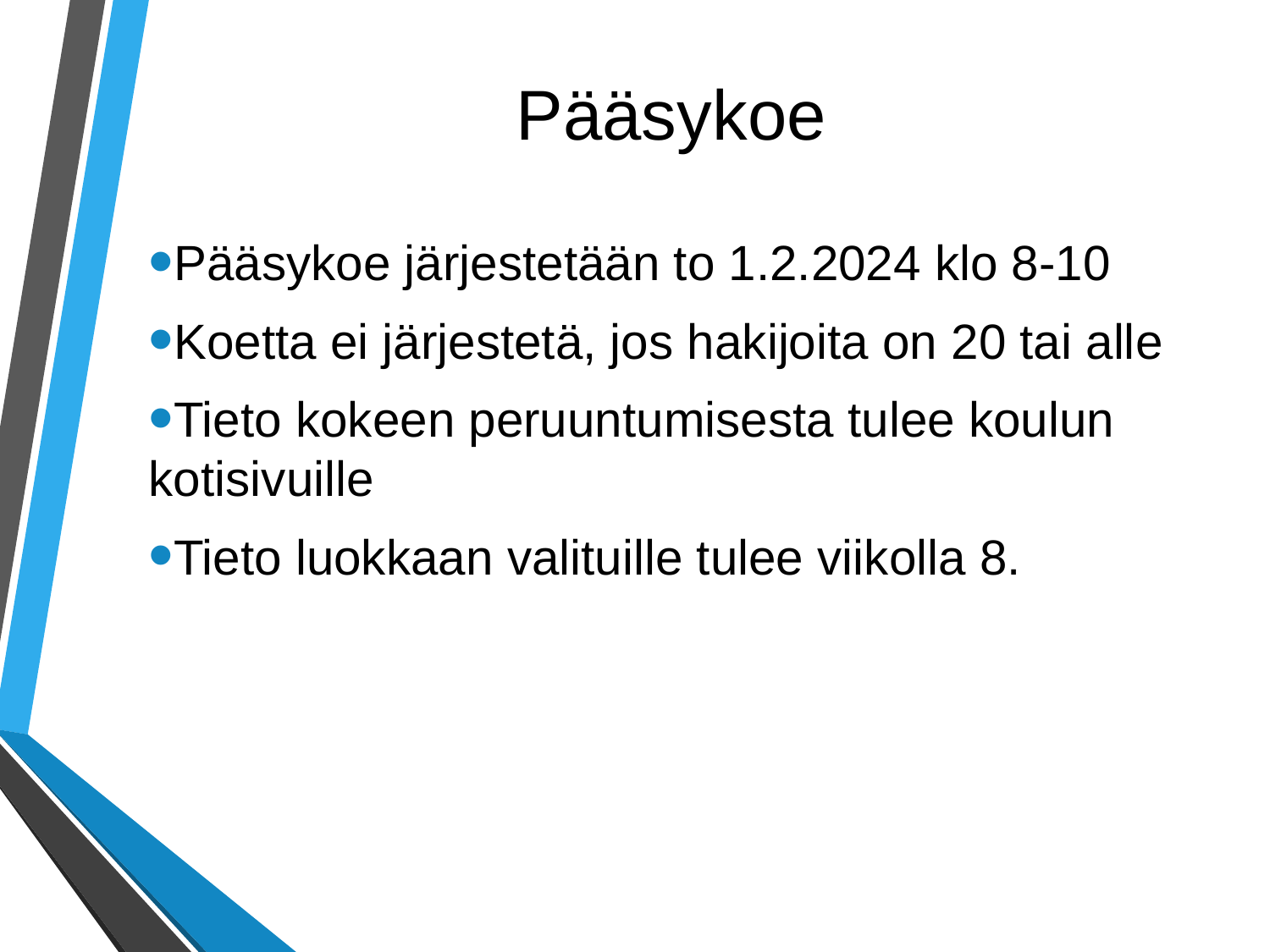

Pääsykoe
Pääsykoe järjestetään to 1.2.2024 klo 8-10
Koetta ei järjestetä, jos hakijoita on 20 tai alle
Tieto kokeen peruuntumisesta tulee koulun kotisivuille
Tieto luokkaan valituille tulee viikolla 8.